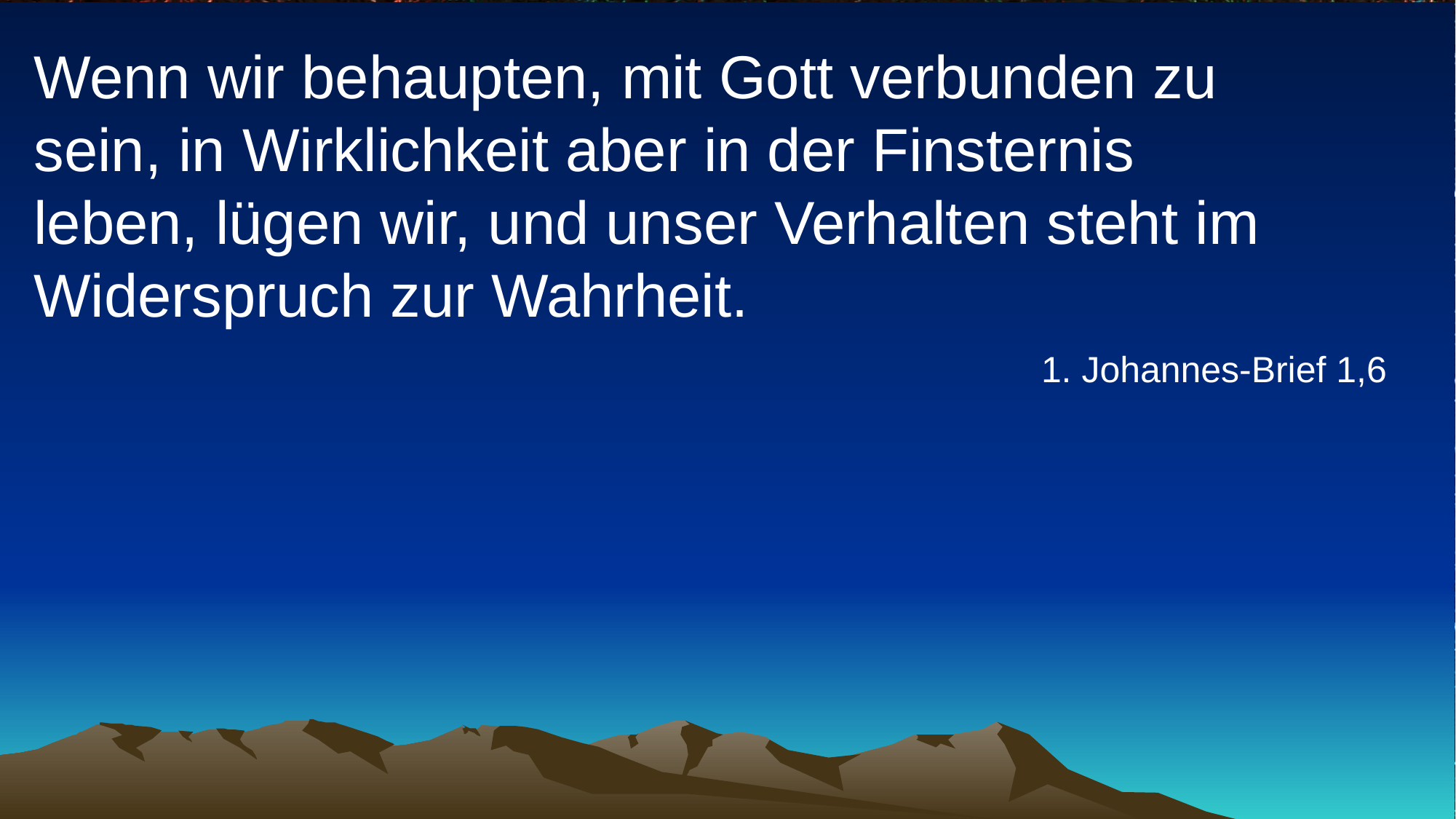

# Wenn wir behaupten, mit Gott verbunden zu sein, in Wirklichkeit aber in der Finsternis leben, lügen wir, und unser Verhalten steht im Widerspruch zur Wahrheit.
1. Johannes-Brief 1,6